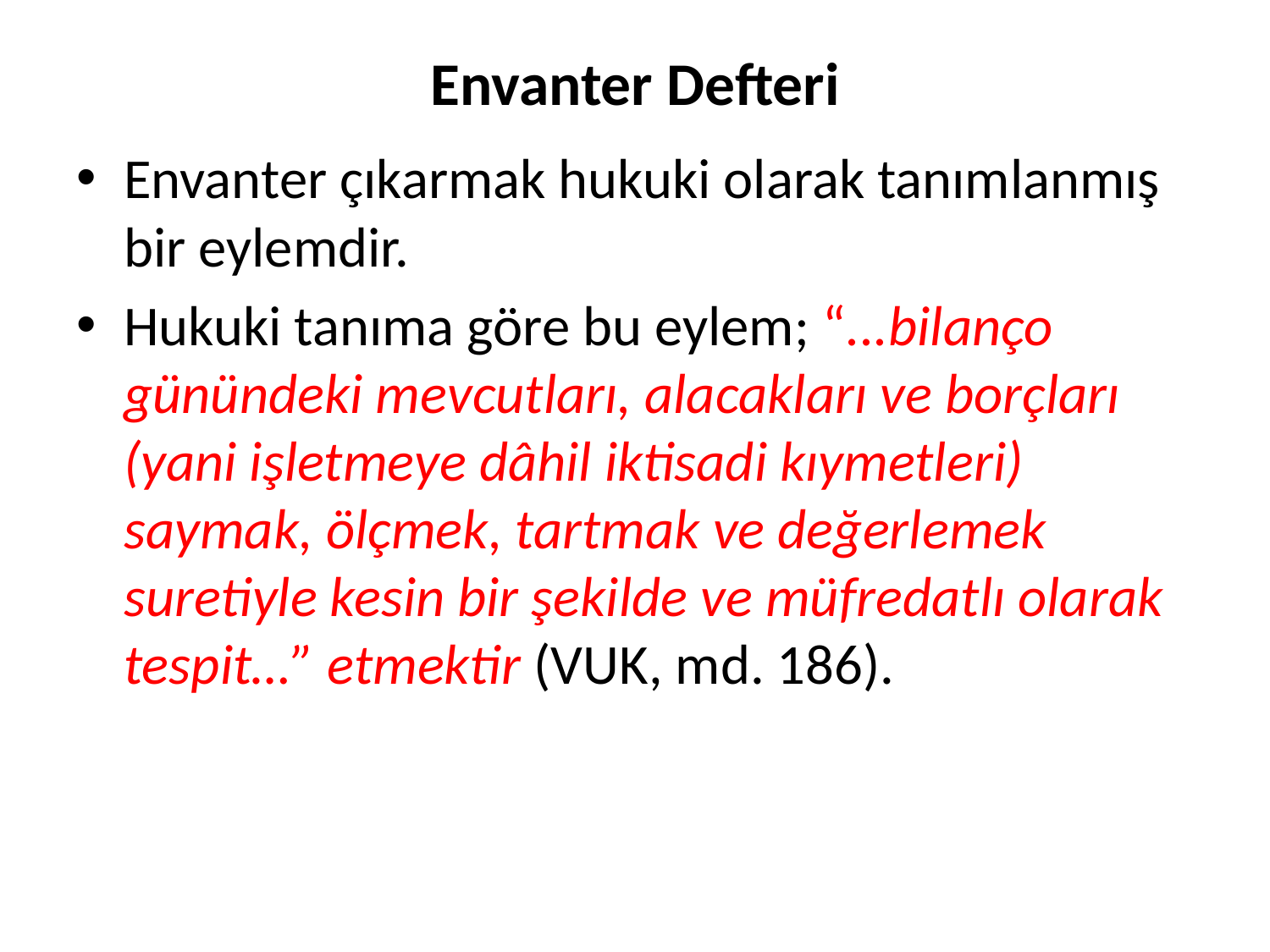

# Envanter Defteri
Envanter çıkarmak hukuki olarak tanımlanmış bir eylemdir.
Hukuki tanıma göre bu eylem; “...bilanço günündeki mevcutları, alacakları ve borçları (yani işletmeye dâhil iktisadi kıymetleri) saymak, ölçmek, tartmak ve değerlemek suretiyle kesin bir şekilde ve müfredatlı olarak tespit…” etmektir (VUK, md. 186).